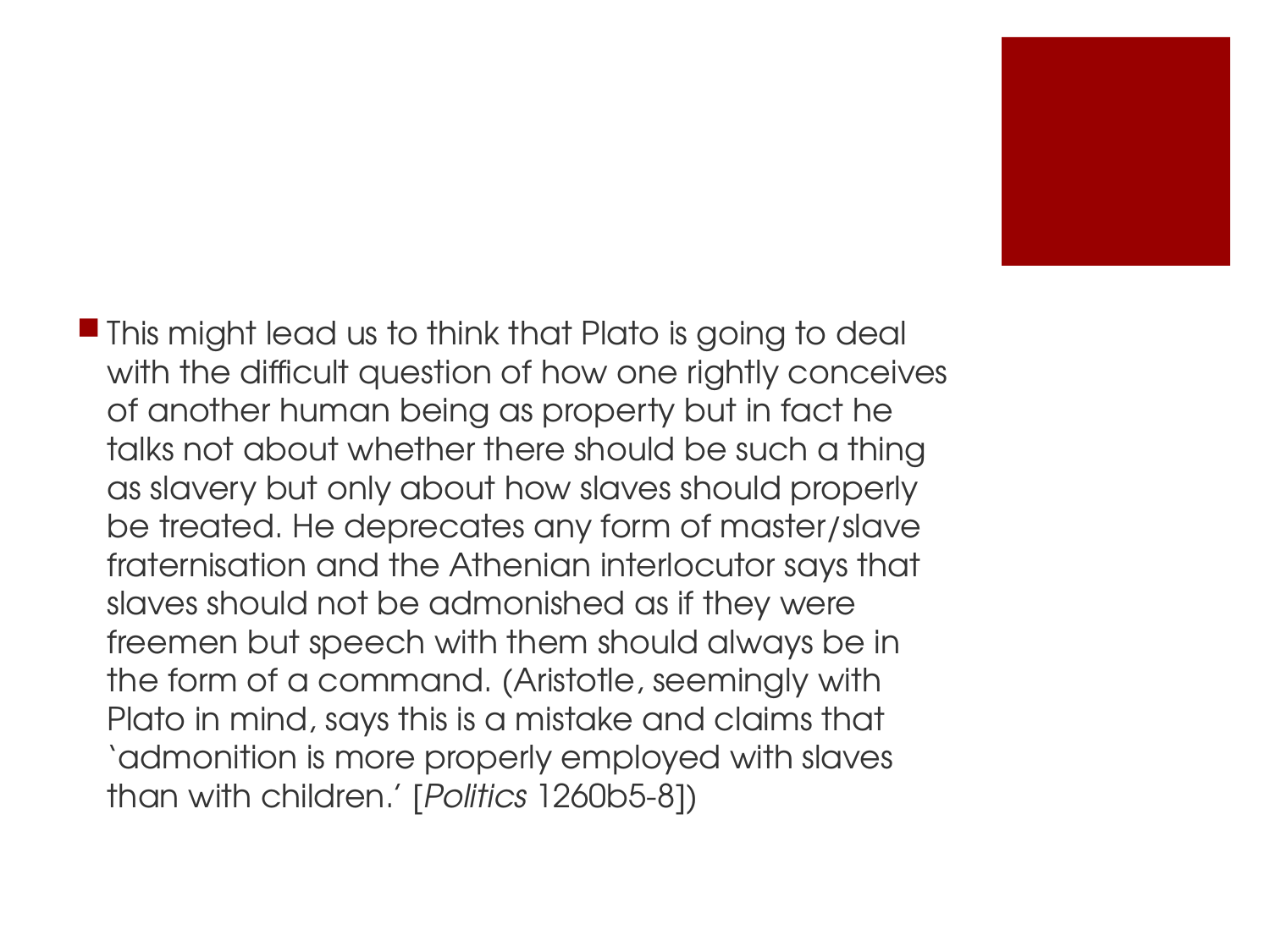

#
This might lead us to think that Plato is going to deal with the difficult question of how one rightly conceives of another human being as property but in fact he talks not about whether there should be such a thing as slavery but only about how slaves should properly be treated. He deprecates any form of master/slave fraternisation and the Athenian interlocutor says that slaves should not be admonished as if they were freemen but speech with them should always be in the form of a command. (Aristotle, seemingly with Plato in mind, says this is a mistake and claims that ‘admonition is more properly employed with slaves than with children.’ [Politics 1260b5-8])